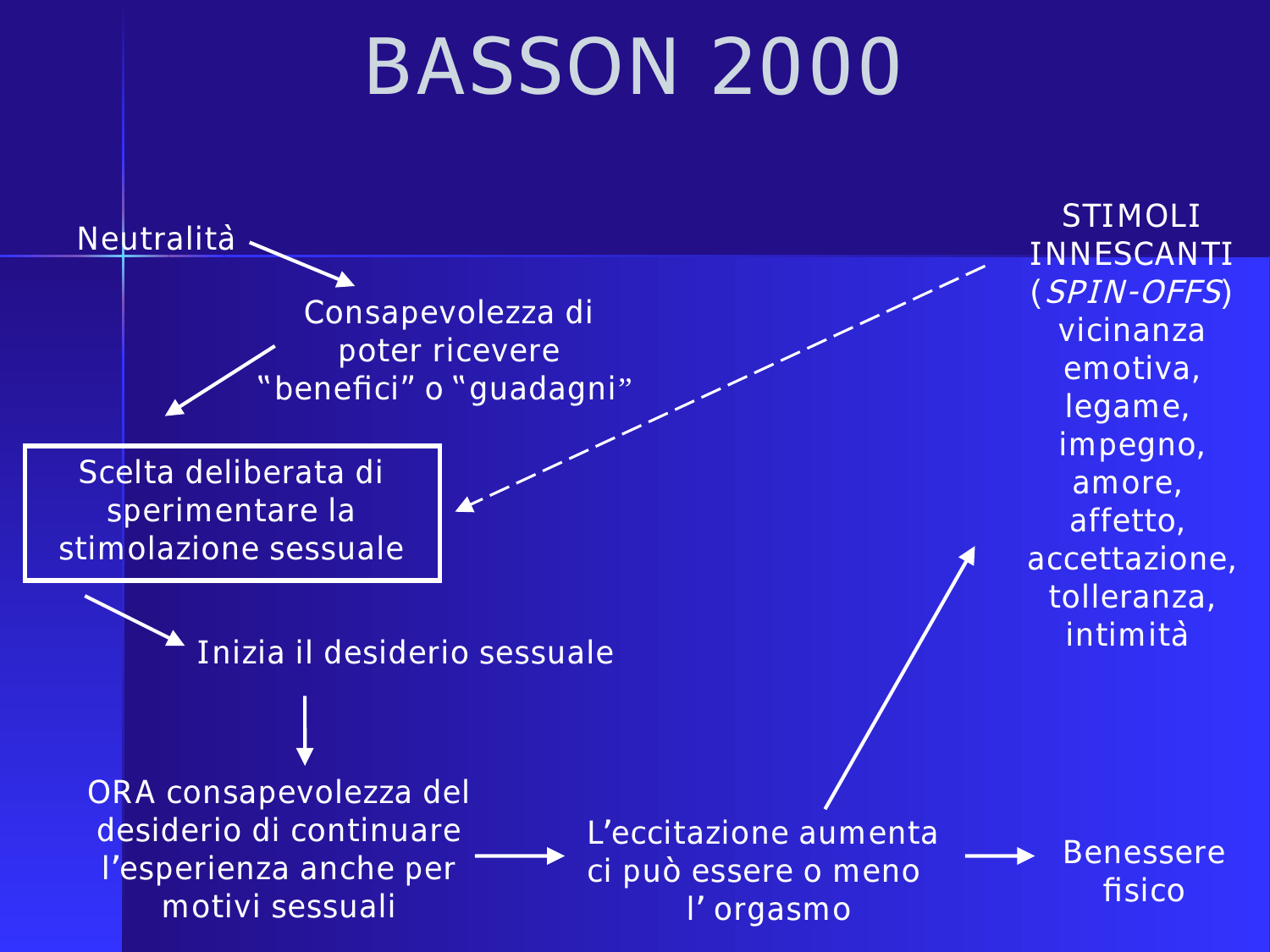

# BASSON 2000
STIMOLI INNESCANTI (SPIN-OFFS)
vicinanza emotiva,
legame,
impegno, amore,
affetto,
accettazione,
tolleranza, intimità
Neutralità

Consapevolezza di poter ricevere “benefici” o “guadagni”

Scelta deliberata di sperimentare la stimolazione sessuale

Inizia il desiderio sessuale

ORA consapevolezza del desiderio di continuare l’esperienza anche per motivi sessuali
L’eccitazione aumenta
ci può essere o meno
l’ orgasmo
Benessere fisico